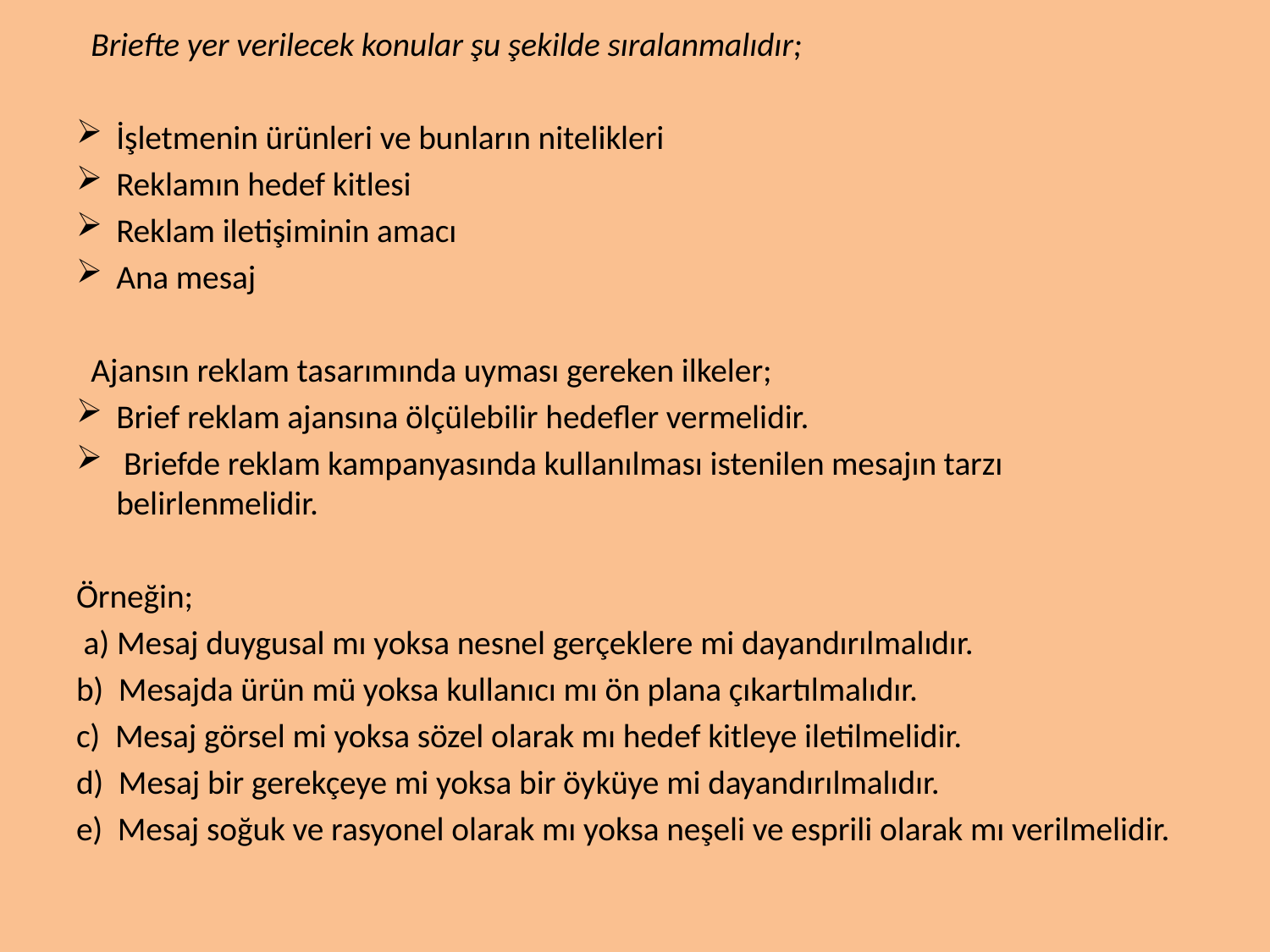

Briefte yer verilecek konular şu şekilde sıralanmalıdır;

İşletmenin ürünleri ve bunların nitelikleri
Reklamın hedef kitlesi
Reklam iletişiminin amacı
Ana mesaj

  Ajansın reklam tasarımında uyması gereken ilkeler;
Brief reklam ajansına ölçülebilir hedefler vermelidir.
 Briefde reklam kampanyasında kullanılması istenilen mesajın tarzı belirlenmelidir.

Örneğin;
 a) Mesaj duygusal mı yoksa nesnel gerçeklere mi dayandırılmalıdır.
b)  Mesajda ürün mü yoksa kullanıcı mı ön plana çıkartılmalıdır.
c)  Mesaj görsel mi yoksa sözel olarak mı hedef kitleye iletilmelidir.
d)  Mesaj bir gerekçeye mi yoksa bir öyküye mi dayandırılmalıdır.
e)  Mesaj soğuk ve rasyonel olarak mı yoksa neşeli ve esprili olarak mı verilmelidir.